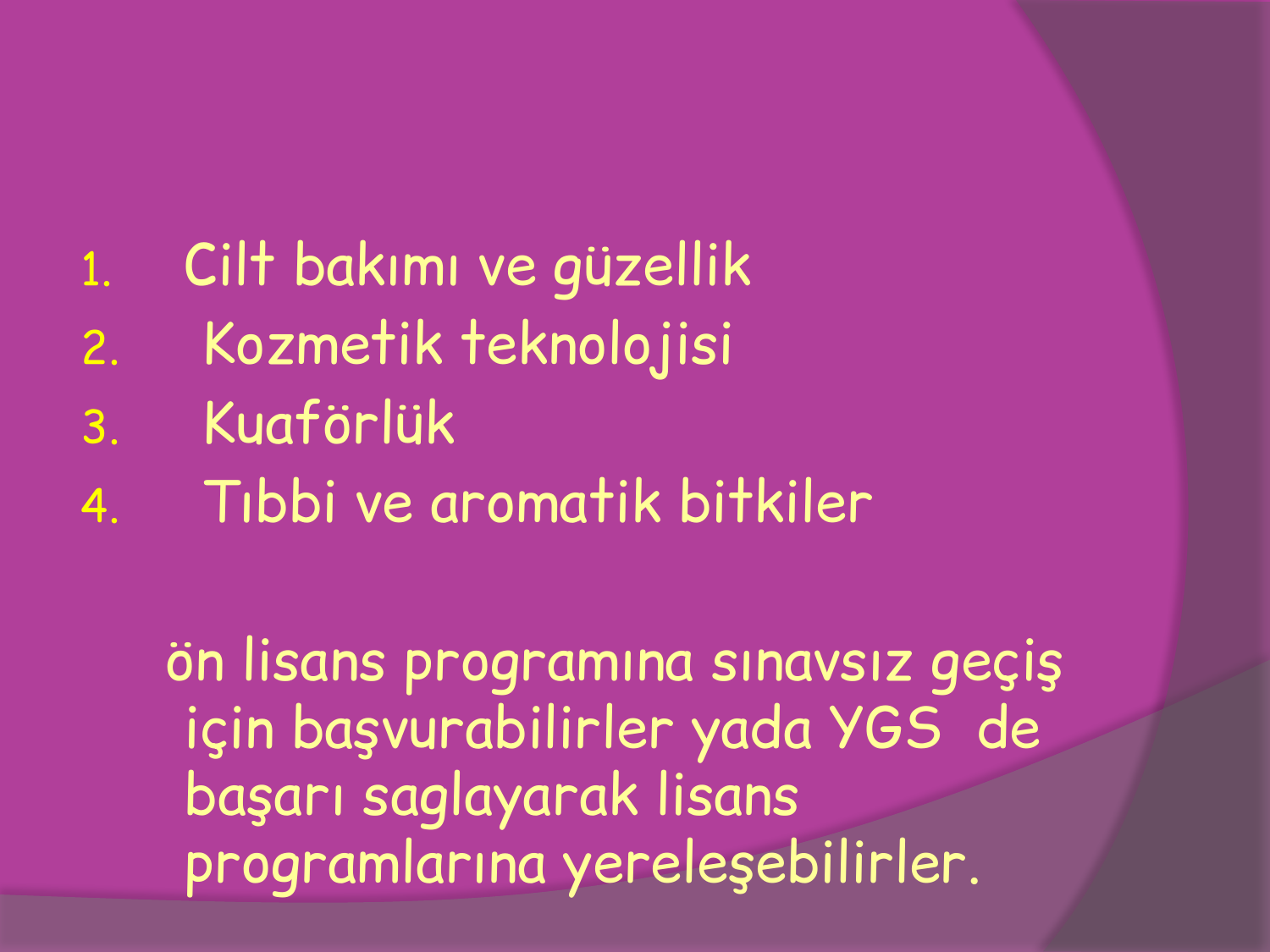

#
Cilt bakımı ve güzellik
 Kozmetik teknolojisi
 Kuaförlük
 Tıbbi ve aromatik bitkiler

     ön lisans programına sınavsız geçiş için başvurabilirler yada YGS  de başarı saglayarak lisans programlarına yereleşebilirler.